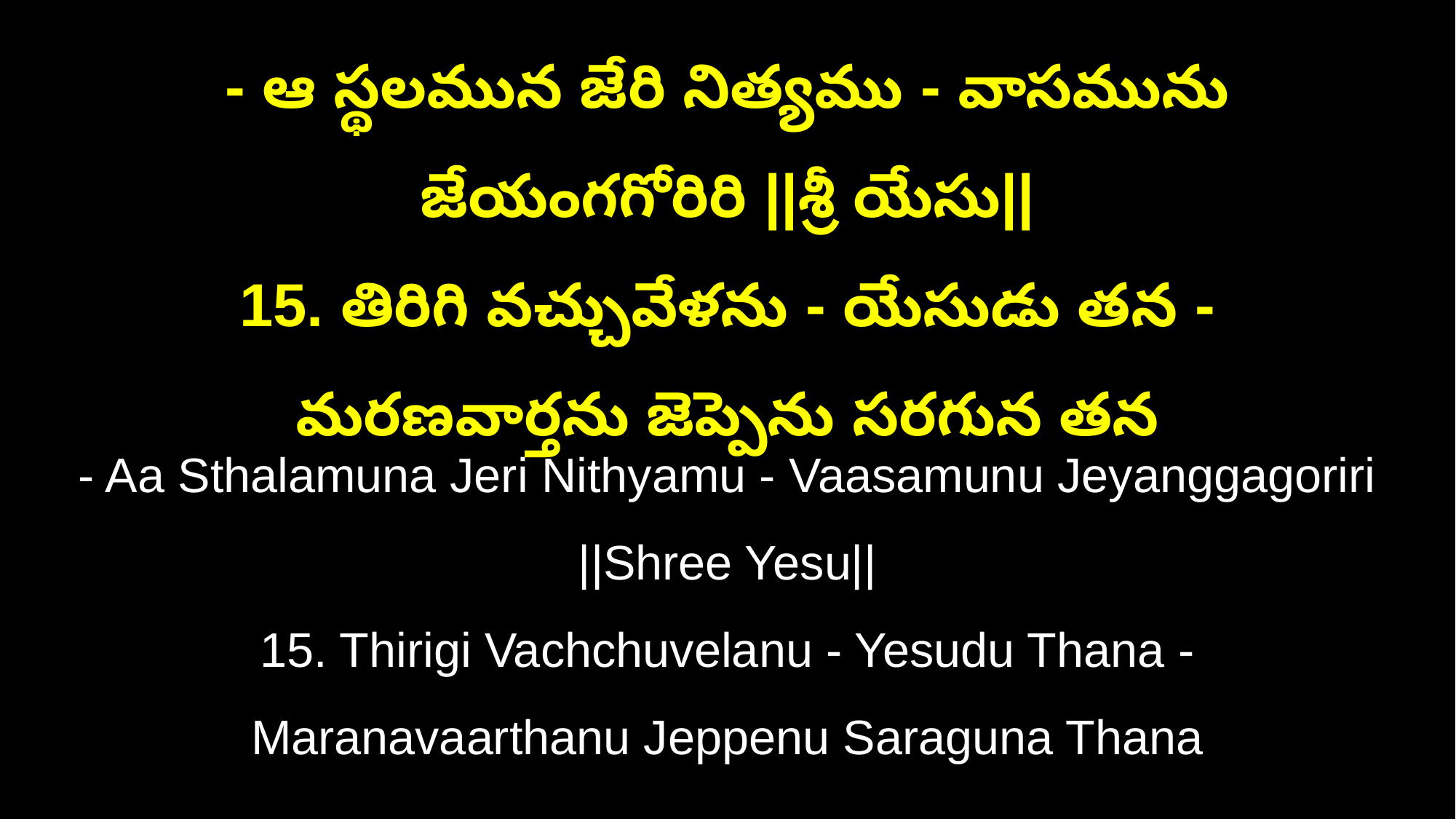

- ఆ స్థలమున జేరి నిత్యము - వాసమును జేయంగగోరిరి ||శ్రీ యేసు||
15. తిరిగి వచ్చువేళను - యేసుడు తన - మరణవార్తను జెప్పెను సరగున తన
- Aa Sthalamuna Jeri Nithyamu - Vaasamunu Jeyanggagoriri ||Shree Yesu||
15. Thirigi Vachchuvelanu - Yesudu Thana - Maranavaarthanu Jeppenu Saraguna Thana